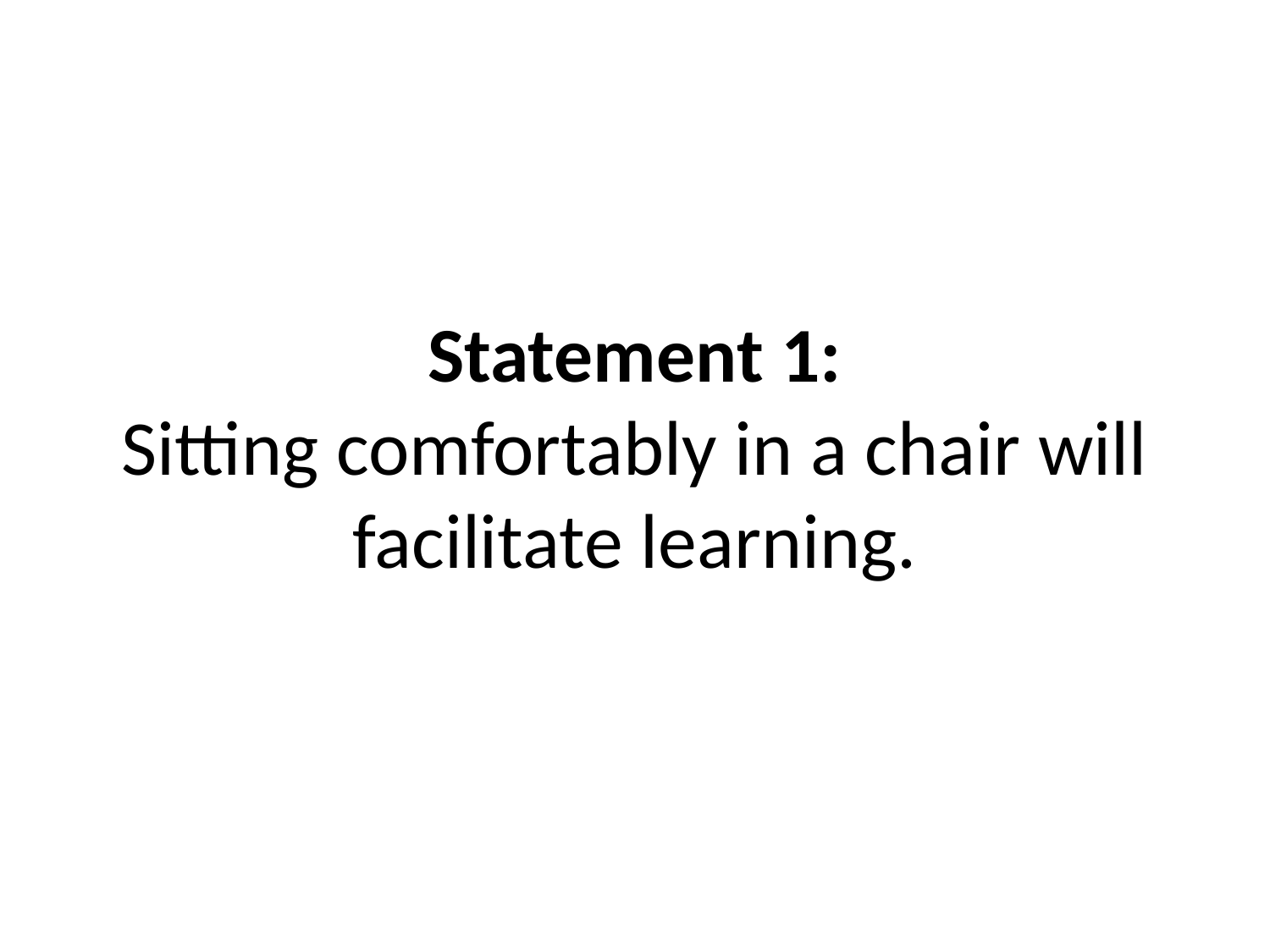

# Statement 1: Sitting comfortably in a chair will facilitate learning.